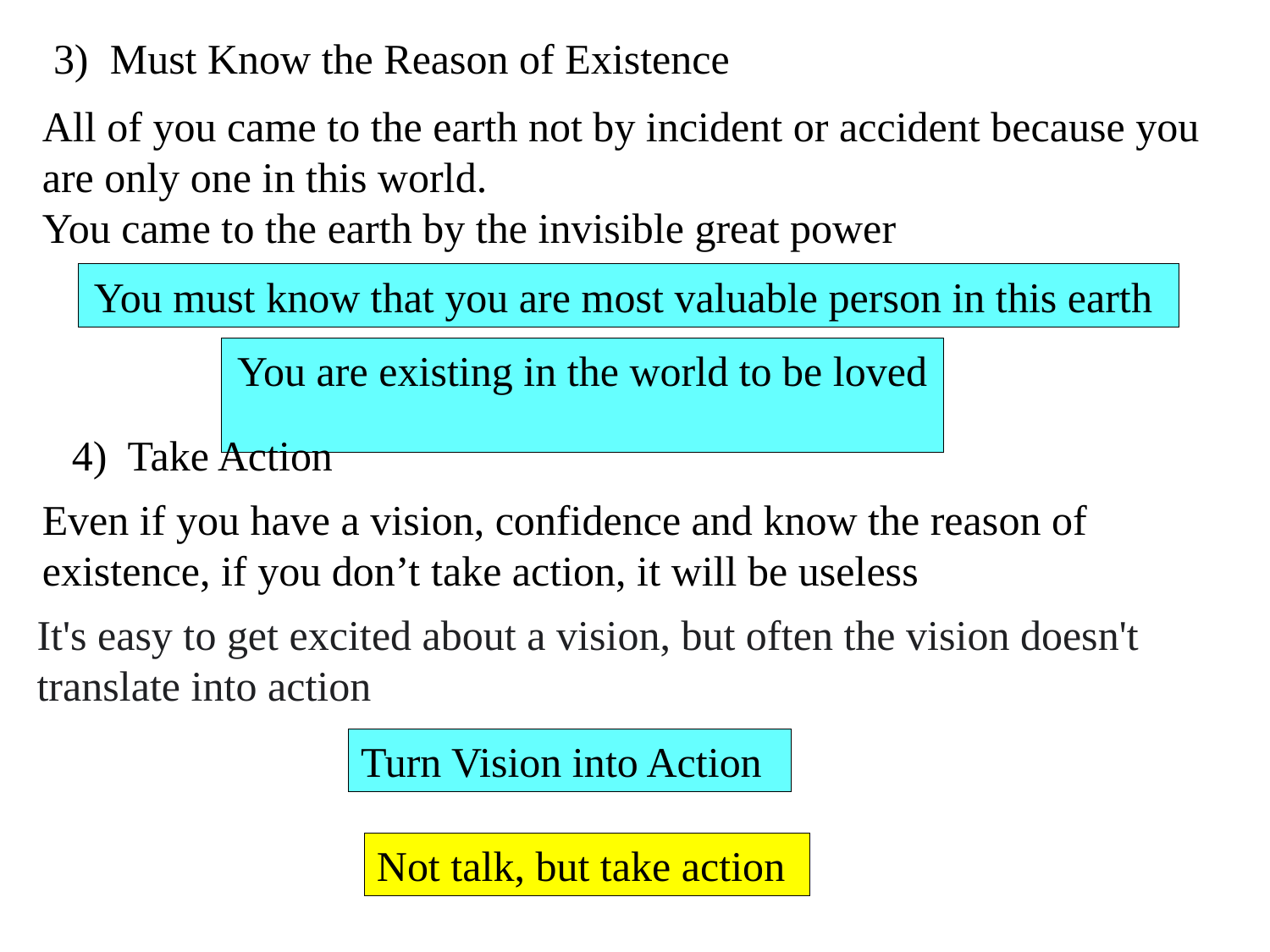

3)  Must Know the Reason of Existence
All of you came to the earth not by incident or accident because you are only one in this world.
You came to the earth by the invisible great power
You must know that you are most valuable person in this earth
You are existing in the world to be loved
4)  Take Action
Even if you have a vision, confidence and know the reason of existence, if you don’t take action, it will be useless
It's easy to get excited about a vision, but often the vision doesn't translate into action
Turn Vision into Action
Not talk, but take action